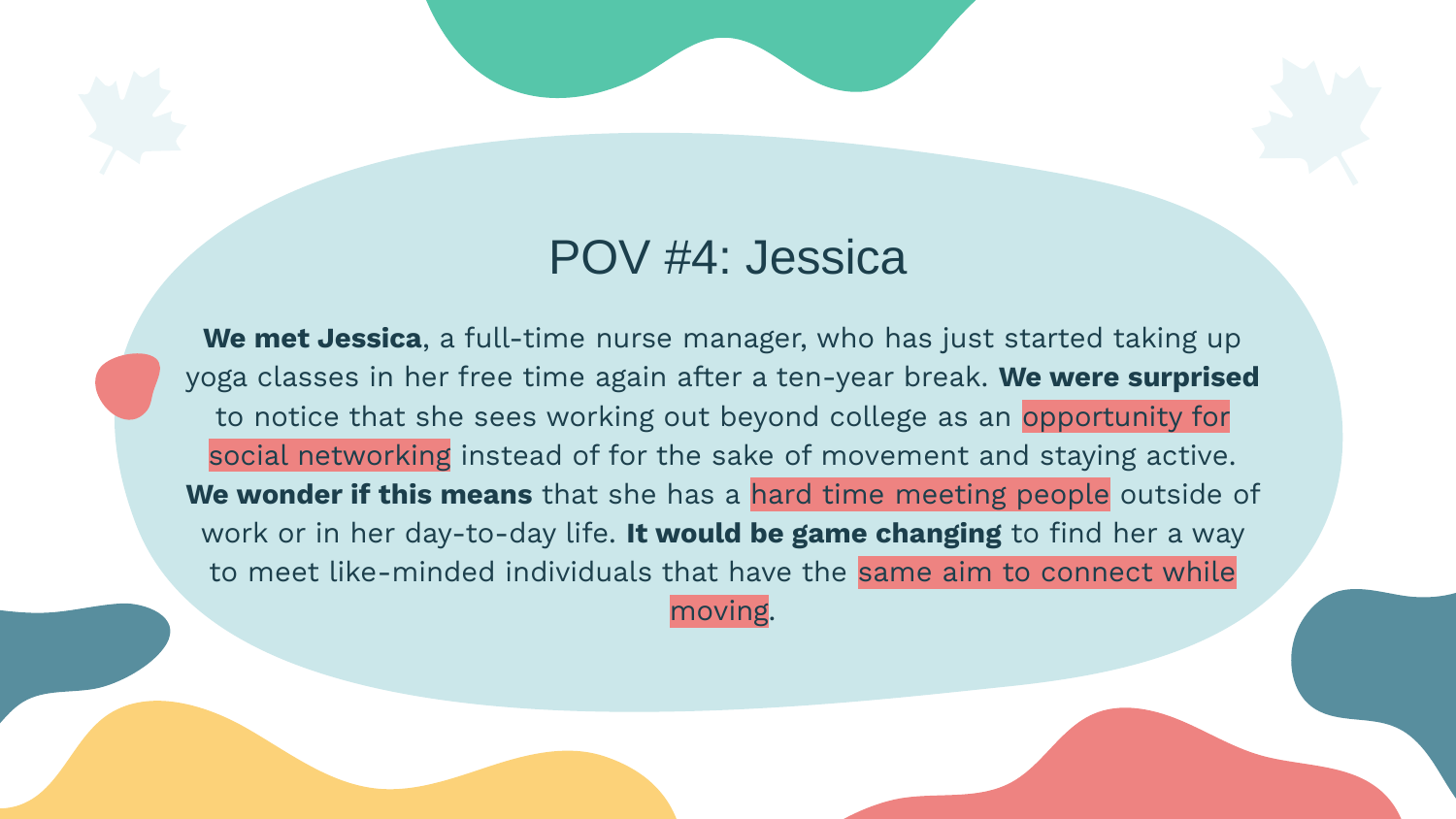

# POV #4: Jessica
We met Jessica, a full-time nurse manager, who has just started taking up yoga classes in her free time again after a ten-year break. We were surprised to notice that she sees working out beyond college as an opportunity for social networking instead of for the sake of movement and staying active. We wonder if this means that she has a hard time meeting people outside of work or in her day-to-day life. It would be game changing to find her a way to meet like-minded individuals that have the same aim to connect while moving.